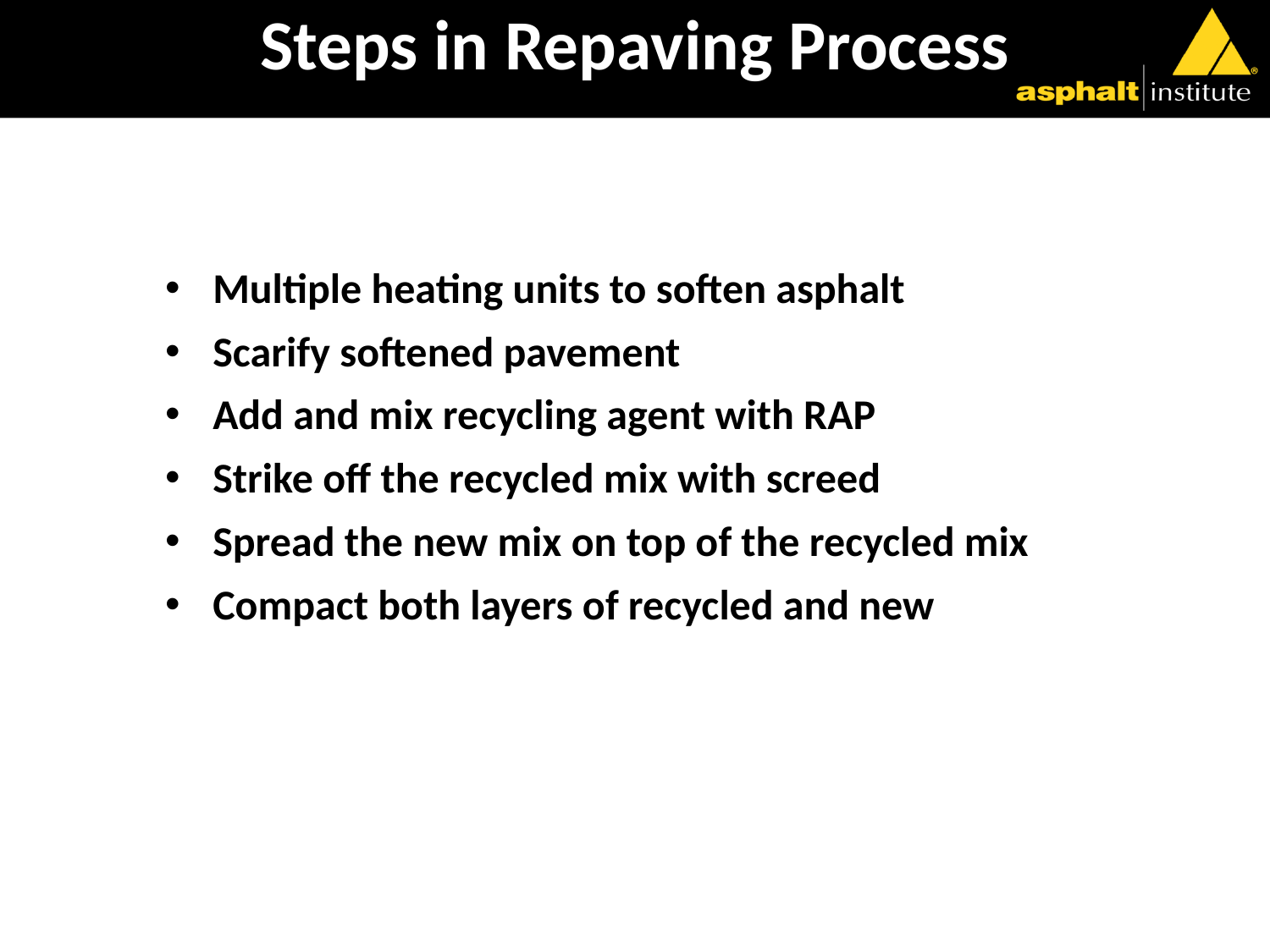

# Steps in Repaving Process
Multiple heating units to soften asphalt
Scarify softened pavement
Add and mix recycling agent with RAP
Strike off the recycled mix with screed
Spread the new mix on top of the recycled mix
Compact both layers of recycled and new